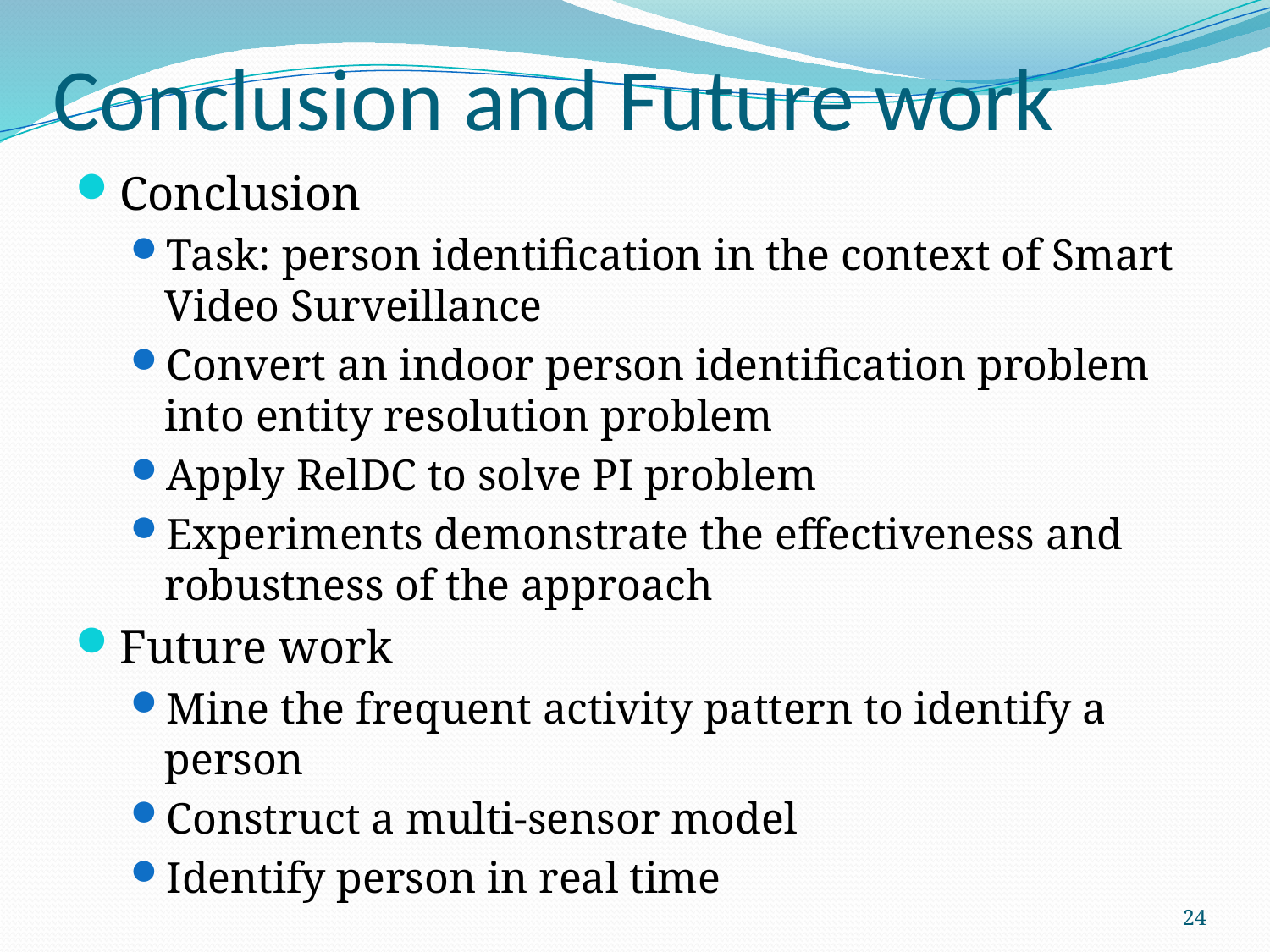

# Conclusion and Future work
Conclusion
Task: person identification in the context of Smart Video Surveillance
Convert an indoor person identification problem into entity resolution problem
Apply RelDC to solve PI problem
Experiments demonstrate the effectiveness and robustness of the approach
Future work
Mine the frequent activity pattern to identify a person
Construct a multi-sensor model
Identify person in real time

24